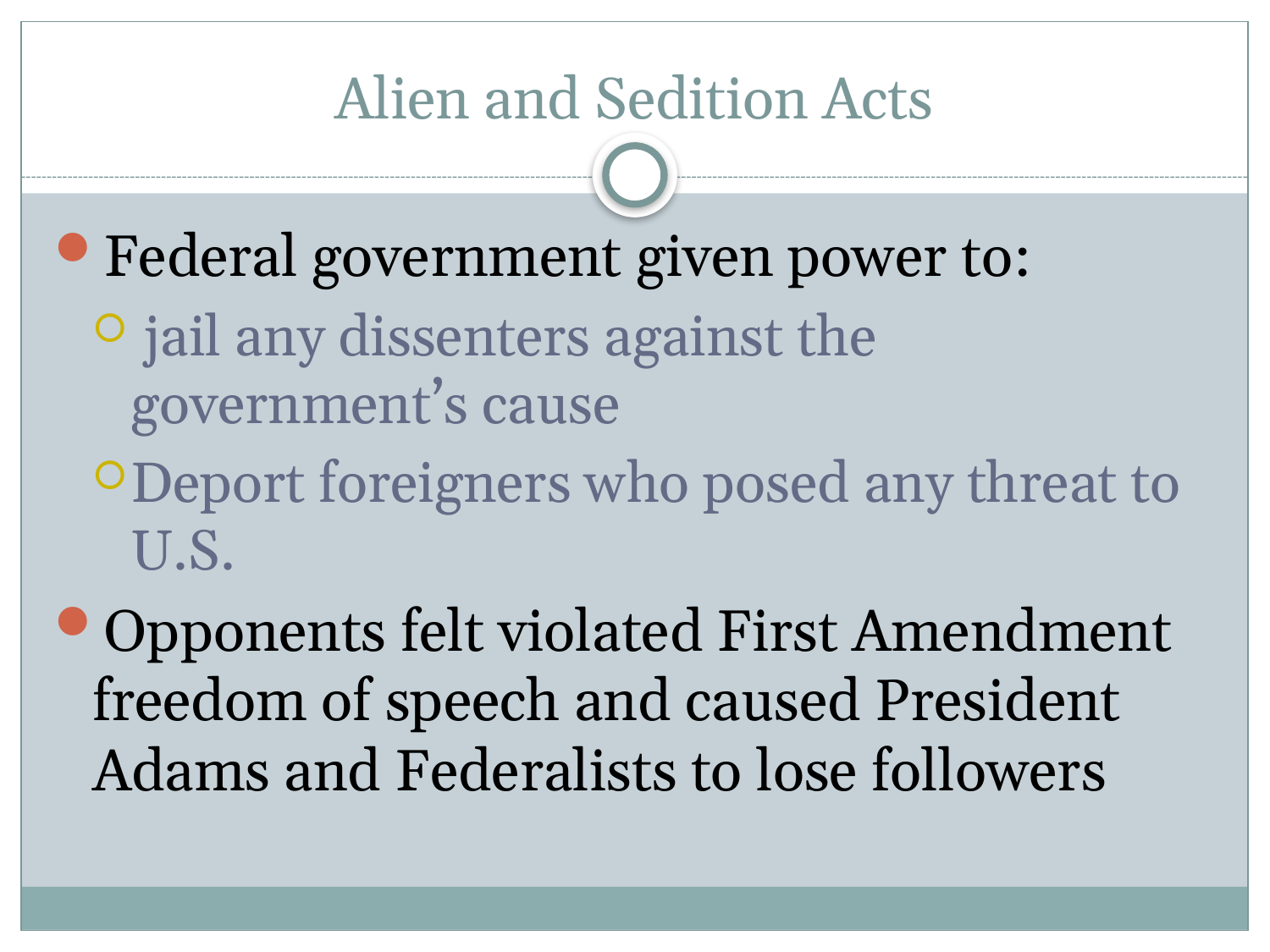

# Alien and Sedition Acts
Federal government given power to:
 jail any dissenters against the government’s cause
Deport foreigners who posed any threat to U.S.
Opponents felt violated First Amendment freedom of speech and caused President Adams and Federalists to lose followers